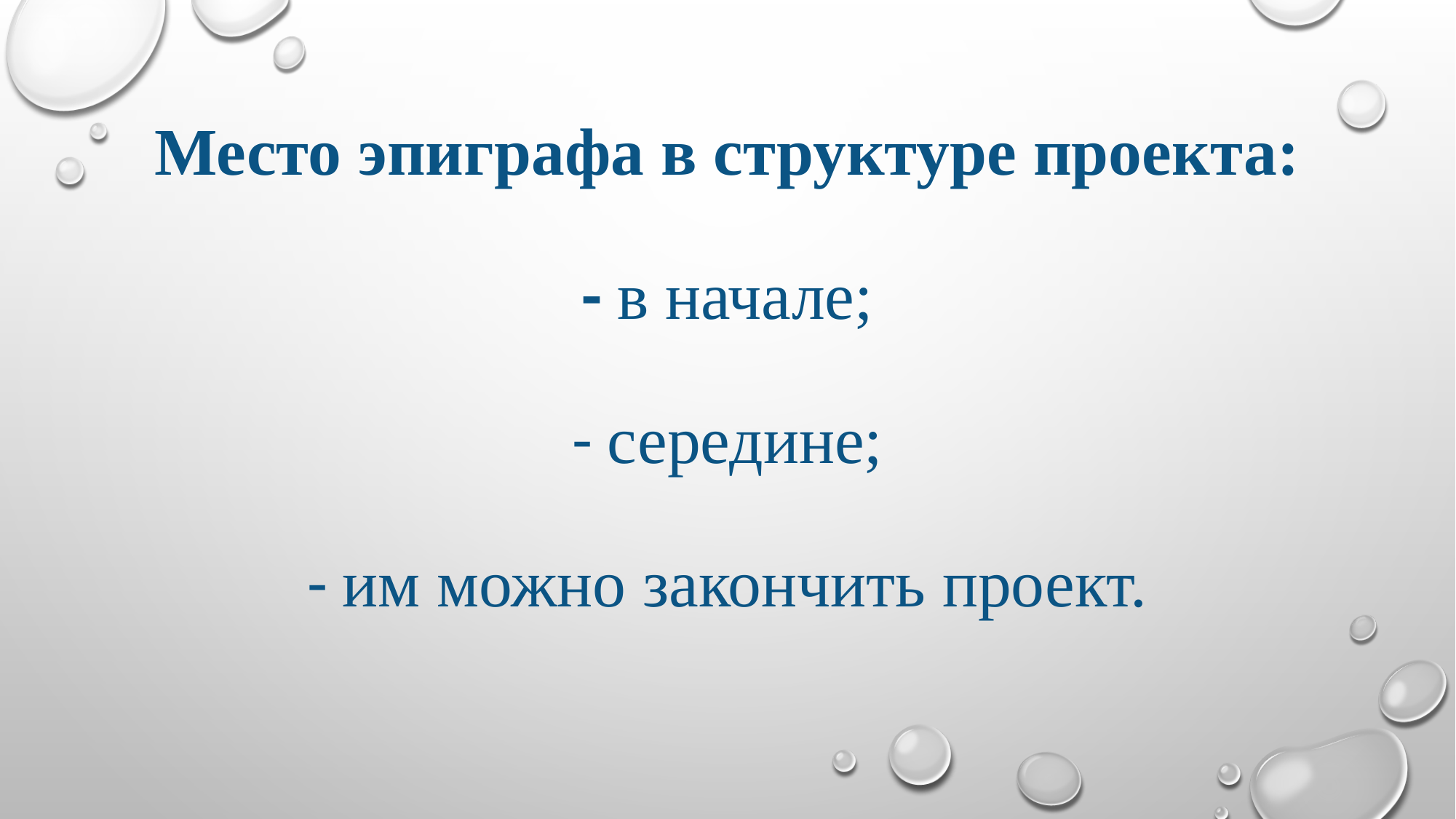

# Место эпиграфа в структуре проекта: - в начале; - середине; - им можно закончить проект.